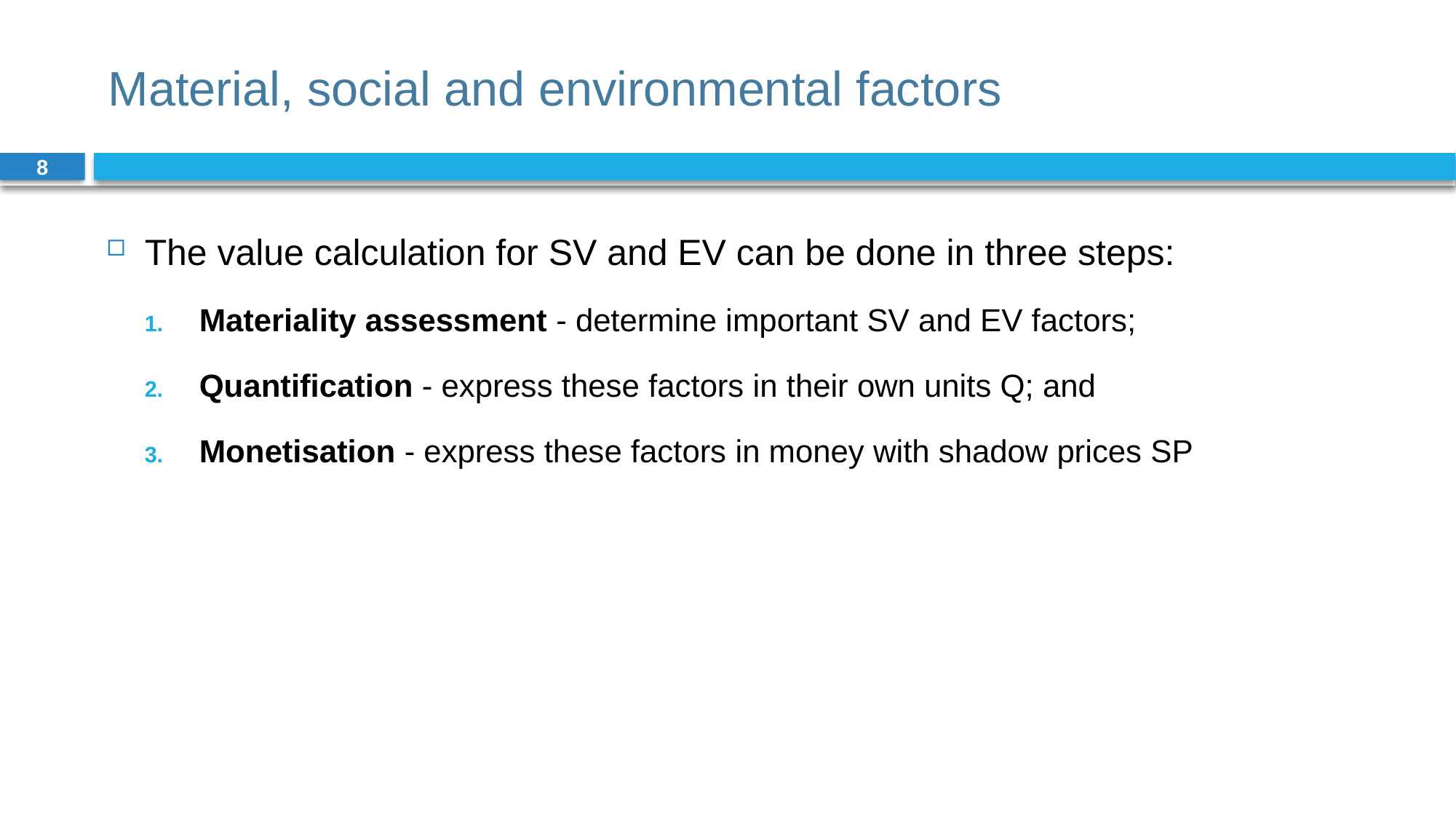

# Material, social and environmental factors
8
The value calculation for SV and EV can be done in three steps:
Materiality assessment - determine important SV and EV factors;
Quantification - express these factors in their own units Q; and
Monetisation - express these factors in money with shadow prices SP